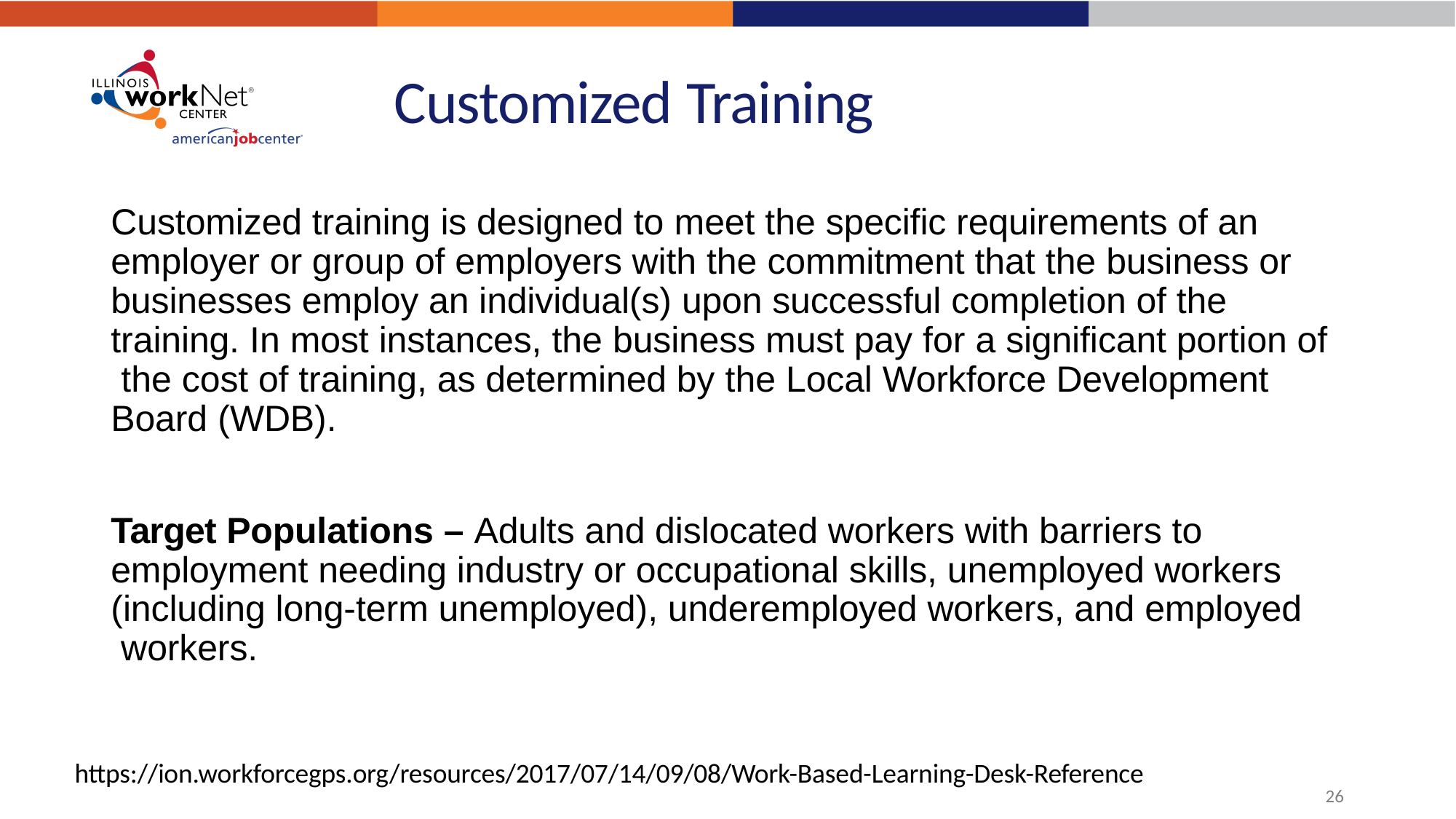

# Customized Training
Customized training is designed to meet the specific requirements of an  employer or group of employers with the commitment that the business or  businesses employ an individual(s) upon successful completion of the  training. In most instances, the business must pay for a significant portion of  the cost of training, as determined by the Local Workforce Development  Board (WDB).

Target Populations – Adults and dislocated workers with barriers to  employment needing industry or occupational skills, unemployed workers  (including long-term unemployed), underemployed workers, and employed  workers.
https://ion.workforcegps.org/resources/2017/07/14/09/08/Work-Based-Learning-Desk-Reference
26